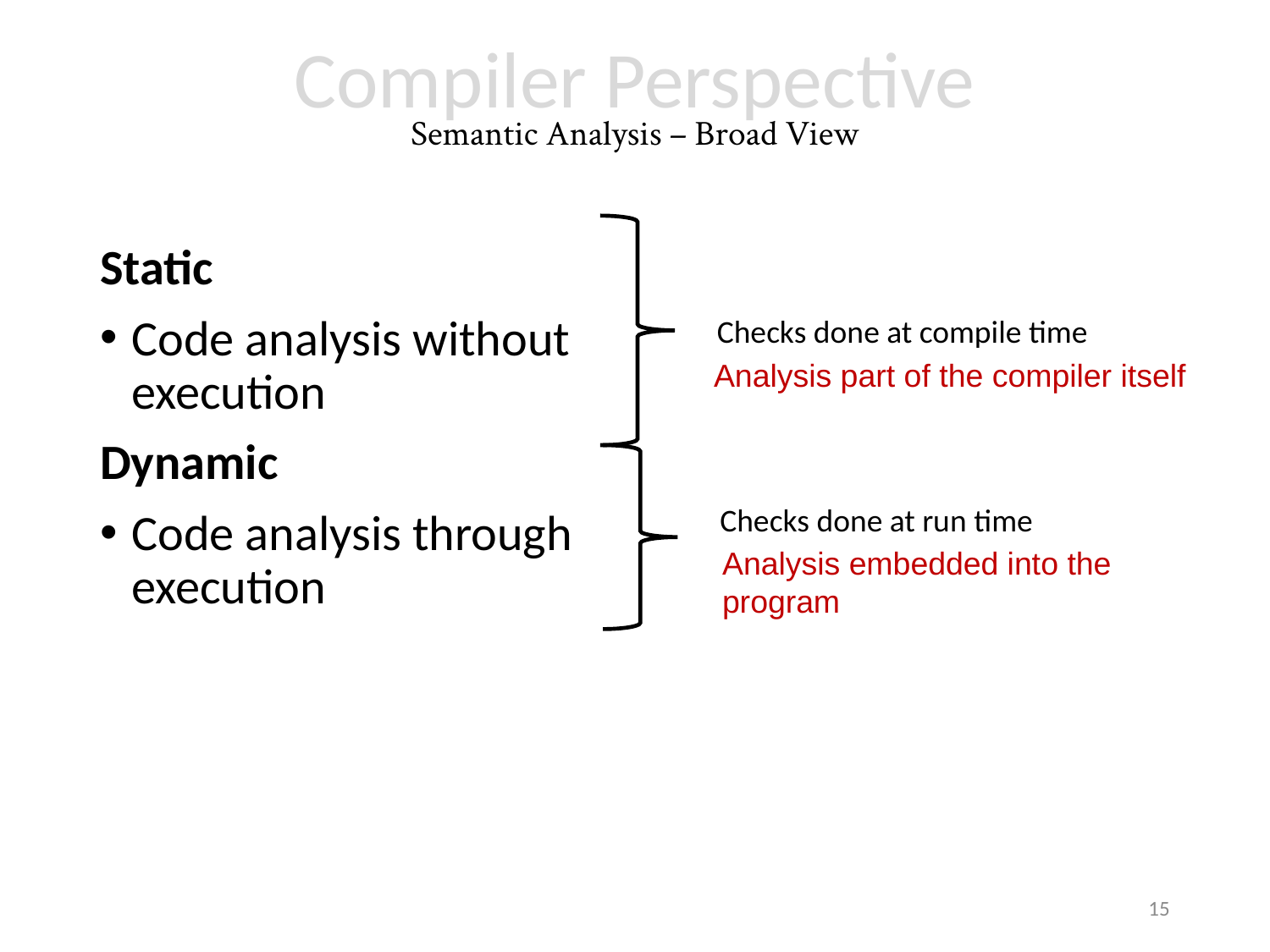

# Compiler Perspective Semantic Analysis – Broad View

Static
Code analysis without execution
Dynamic
Code analysis through execution
Checks done at compile time
Analysis part of the compiler itself

Checks done at run time
Analysis embedded into the program
15